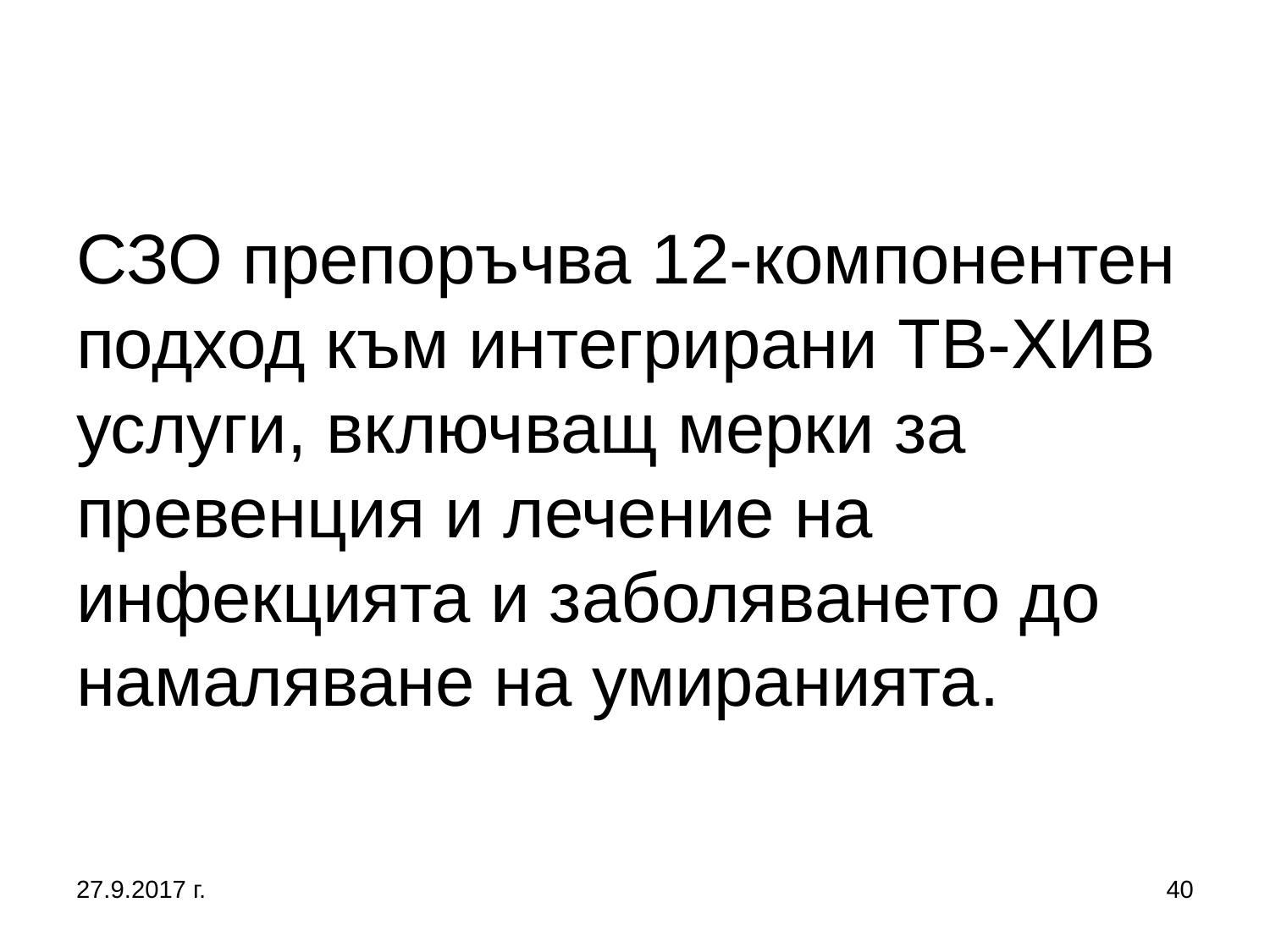

# СЗО препоръчва 12-компонентен подход към интегрирани ТВ-ХИВ услуги, включващ мерки за превенция и лечение на инфекцията и заболяването до намаляване на умиранията.
27.9.2017 г.
40